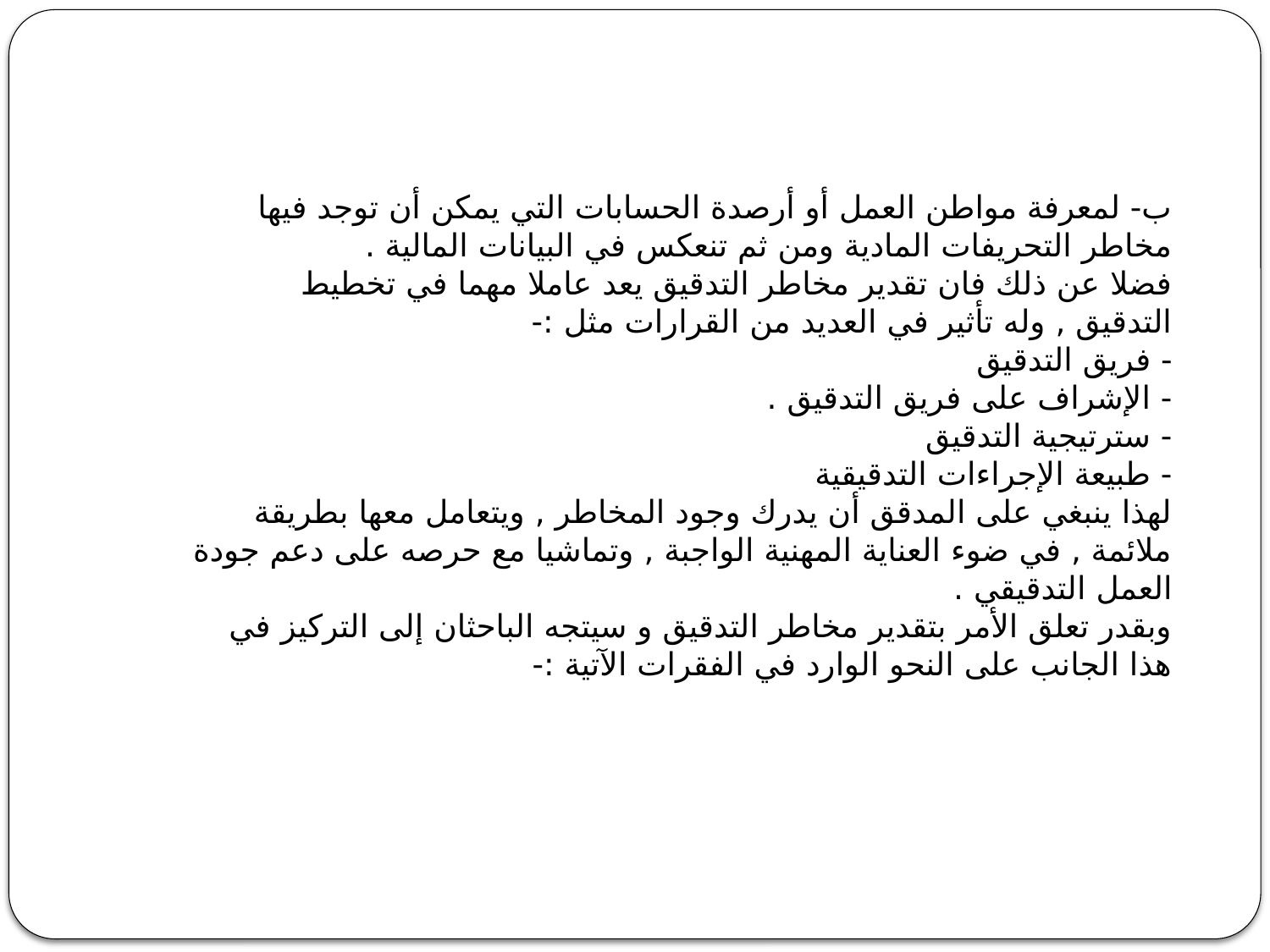

ب- لمعرفة مواطن العمل أو أرصدة الحسابات التي يمكن أن توجد فيها مخاطر التحريفات المادية ومن ثم تنعكس في البيانات المالية .
فضلا عن ذلك فان تقدير مخاطر التدقيق يعد عاملا مهما في تخطيط التدقيق , وله تأثير في العديد من القرارات مثل :-
- فريق التدقيق
- الإشراف على فريق التدقيق .
- سترتيجية التدقيق
- طبيعة الإجراءات التدقيقية
لهذا ينبغي على المدقق أن يدرك وجود المخاطر , ويتعامل معها بطريقة ملائمة , في ضوء العناية المهنية الواجبة , وتماشيا مع حرصه على دعم جودة العمل التدقيقي .
وبقدر تعلق الأمر بتقدير مخاطر التدقيق و سيتجه الباحثان إلى التركيز في هذا الجانب على النحو الوارد في الفقرات الآتية :-